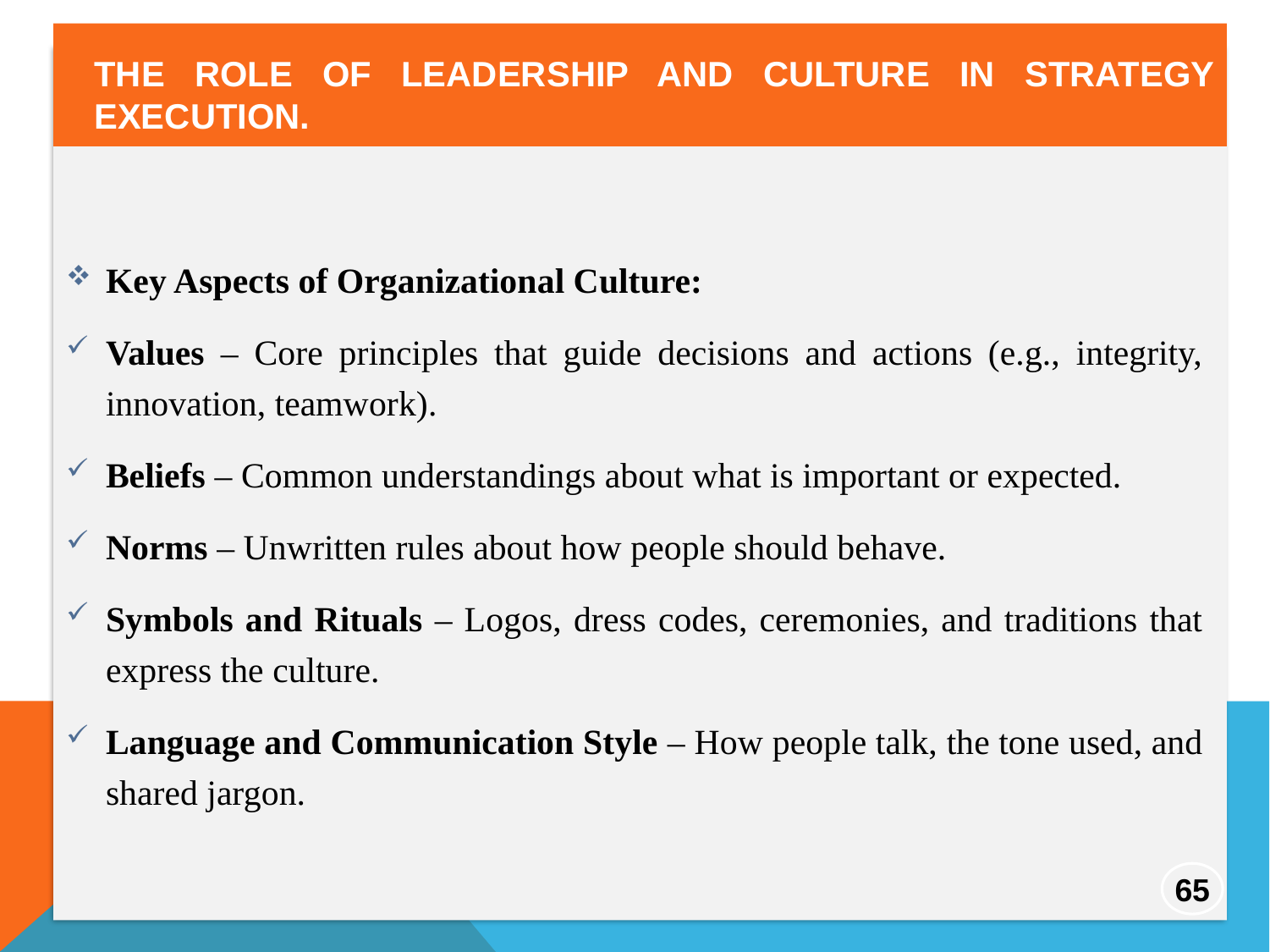

The role of leadership and culture in strategy execution.

Key Aspects of Organizational Culture:
Values – Core principles that guide decisions and actions (e.g., integrity, innovation, teamwork).
Beliefs – Common understandings about what is important or expected.
Norms – Unwritten rules about how people should behave.
Symbols and Rituals – Logos, dress codes, ceremonies, and traditions that express the culture.
Language and Communication Style – How people talk, the tone used, and shared jargon.
65